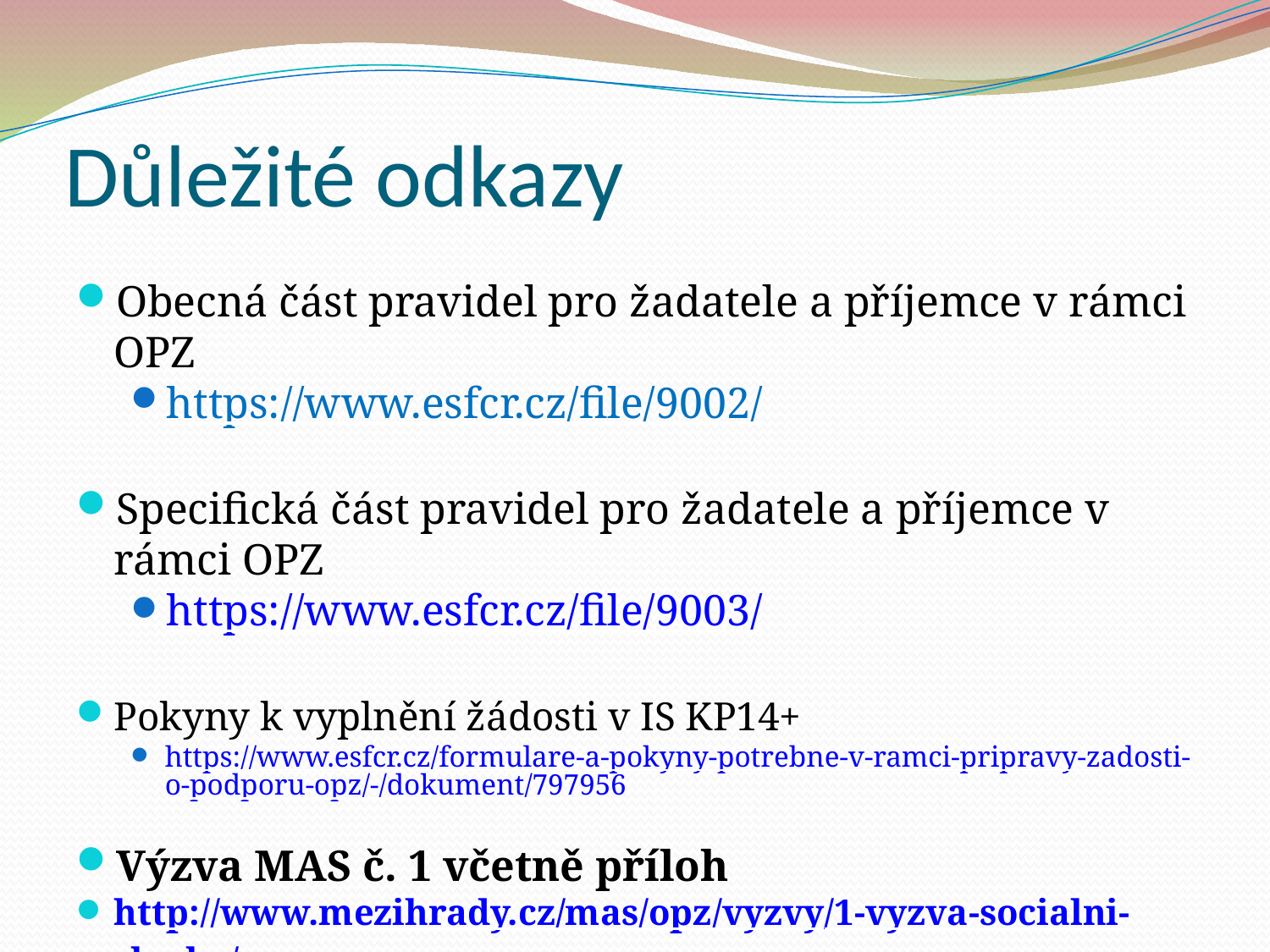

Důležité odkazy
Obecná část pravidel pro žadatele a příjemce v rámci OPZ
https://www.esfcr.cz/file/9002/

Specifická část pravidel pro žadatele a příjemce v rámci OPZ
https://www.esfcr.cz/file/9003/

Pokyny k vyplnění žádosti v IS KP14+
https://www.esfcr.cz/formulare-a-pokyny-potrebne-v-ramci-pripravy-zadosti-o-podporu-opz/-/dokument/797956

Výzva MAS č. 1 včetně příloh
http://www.mezihrady.cz/mas/opz/vyzvy/1-vyzva-socialni-sluzby/